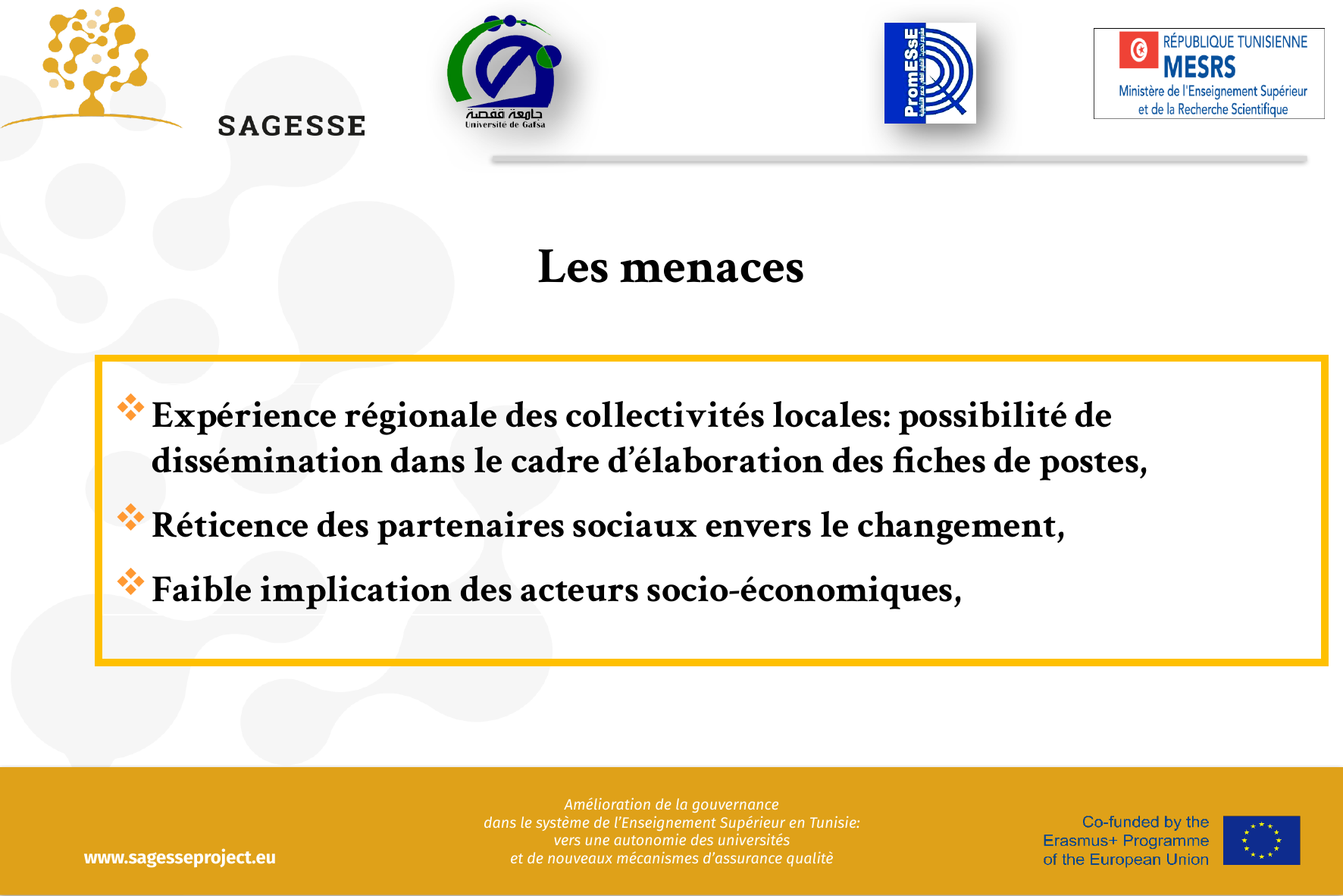

Les menaces

Expérience régionale des collectivités locales: possibilité de dissémination dans le cadre d’élaboration des fiches de postes,
Réticence des partenaires sociaux envers le changement,
Faible implication des acteurs socio-économiques,